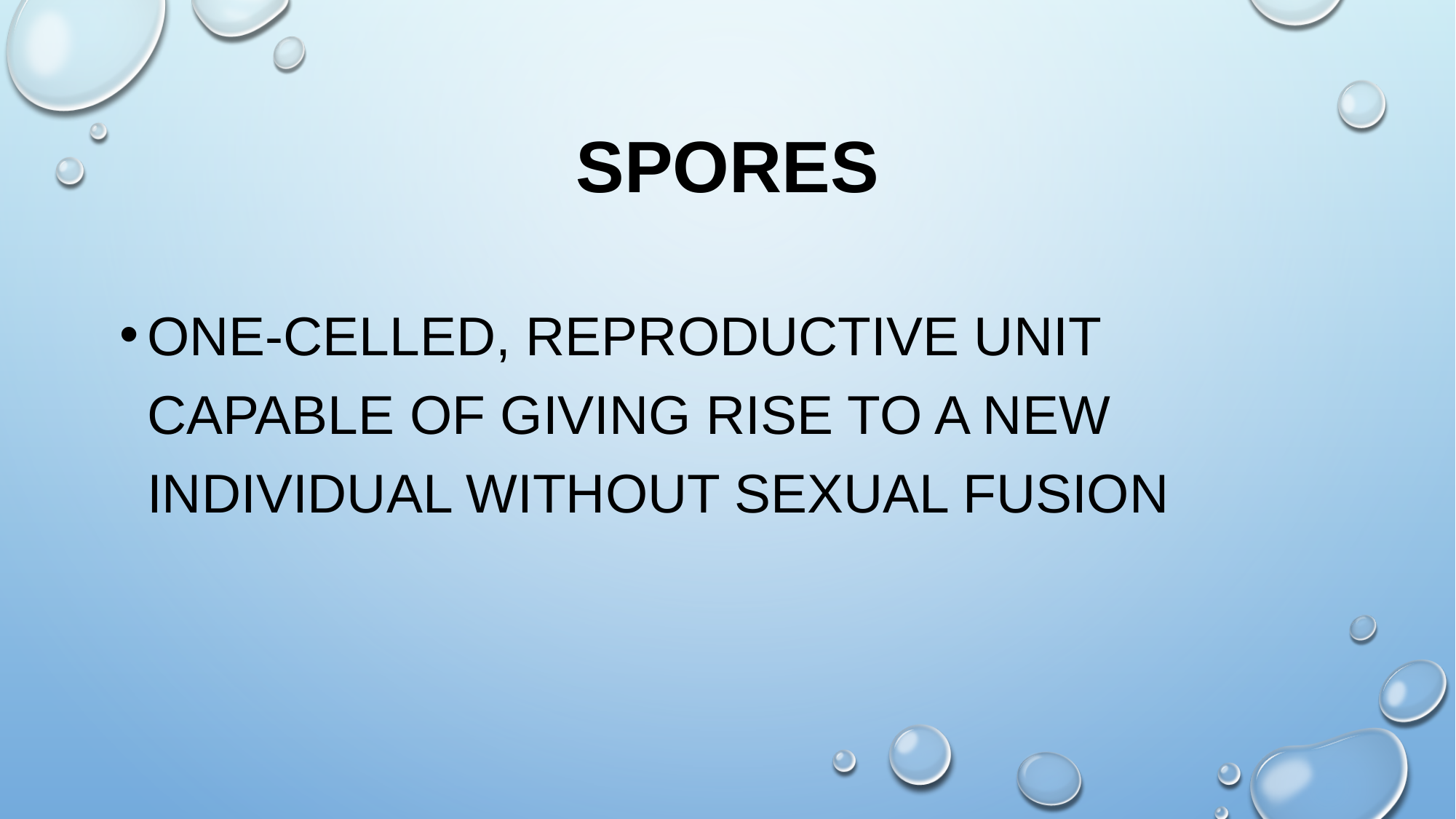

# spores
one-celled, reproductive unit capable of giving rise to a new individual without sexual fusion